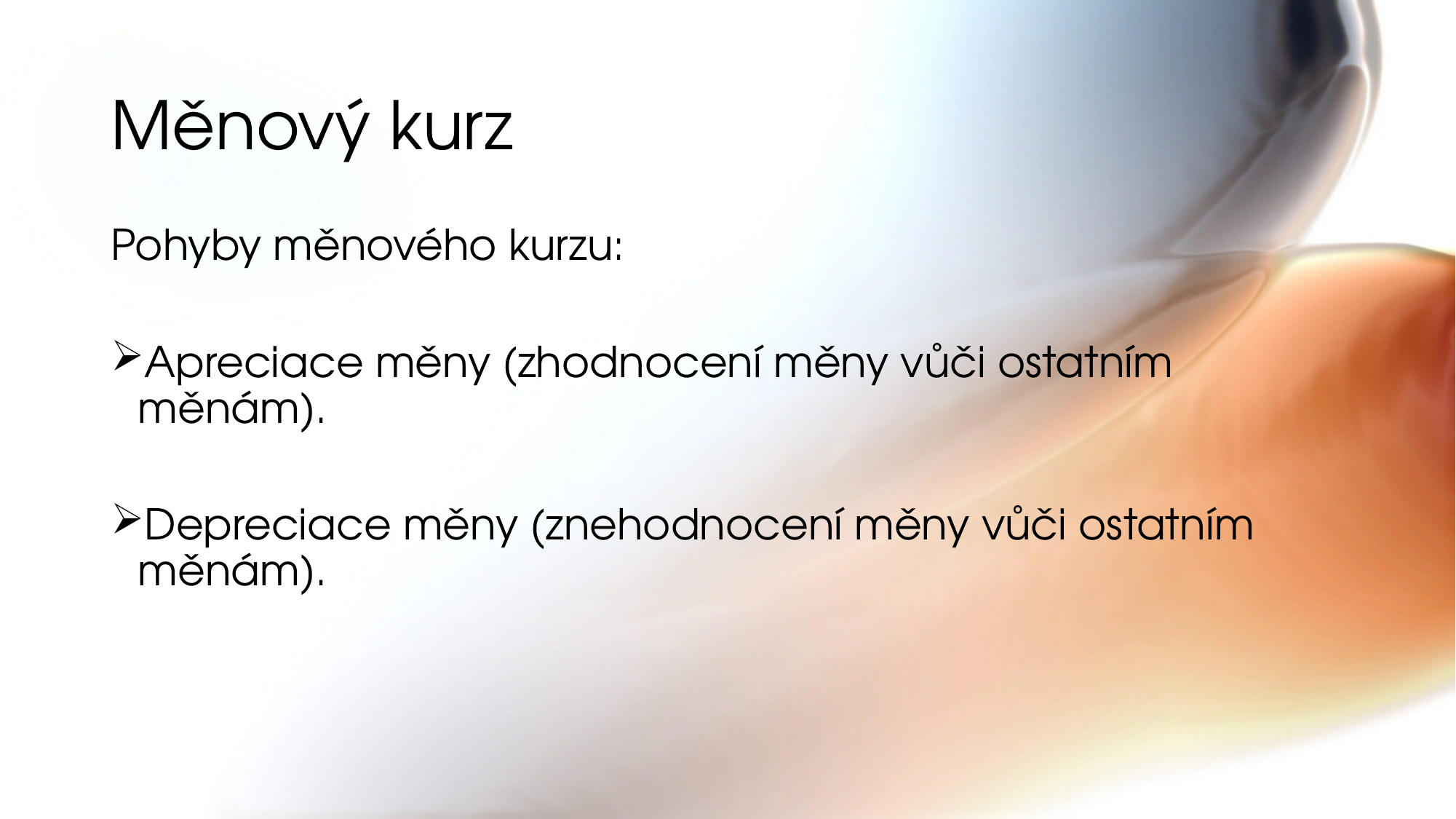

# Měnový kurz
Pohyby měnového kurzu:

Apreciace měny (zhodnocení měny vůči ostatním měnám).

Depreciace měny (znehodnocení měny vůči ostatním měnám).